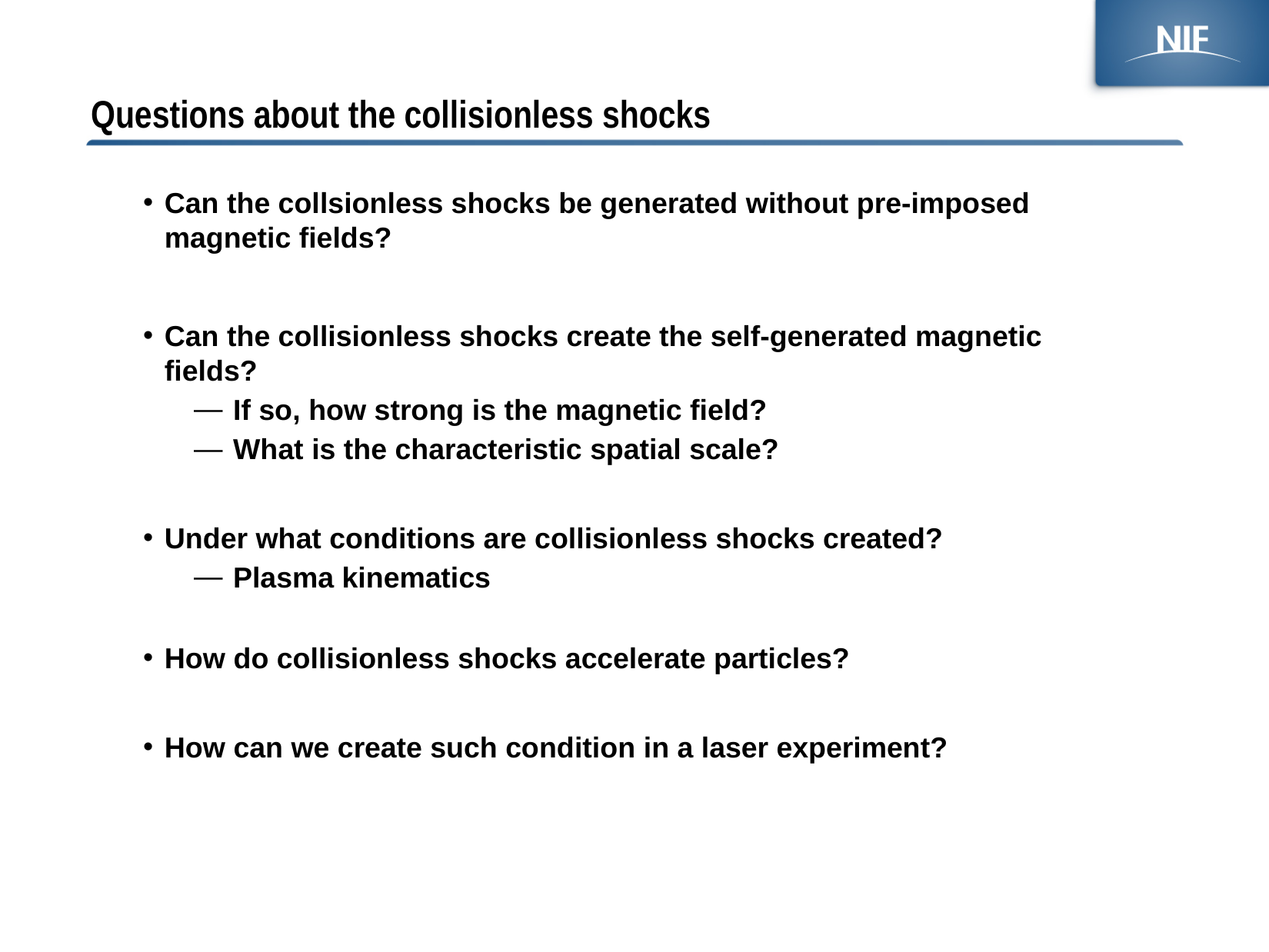

# Questions about the collisionless shocks
Can the collsionless shocks be generated without pre-imposed magnetic fields?

Can the collisionless shocks create the self-generated magnetic fields?
If so, how strong is the magnetic field?
What is the characteristic spatial scale?

Under what conditions are collisionless shocks created?
Plasma kinematics

How do collisionless shocks accelerate particles?

How can we create such condition in a laser experiment?